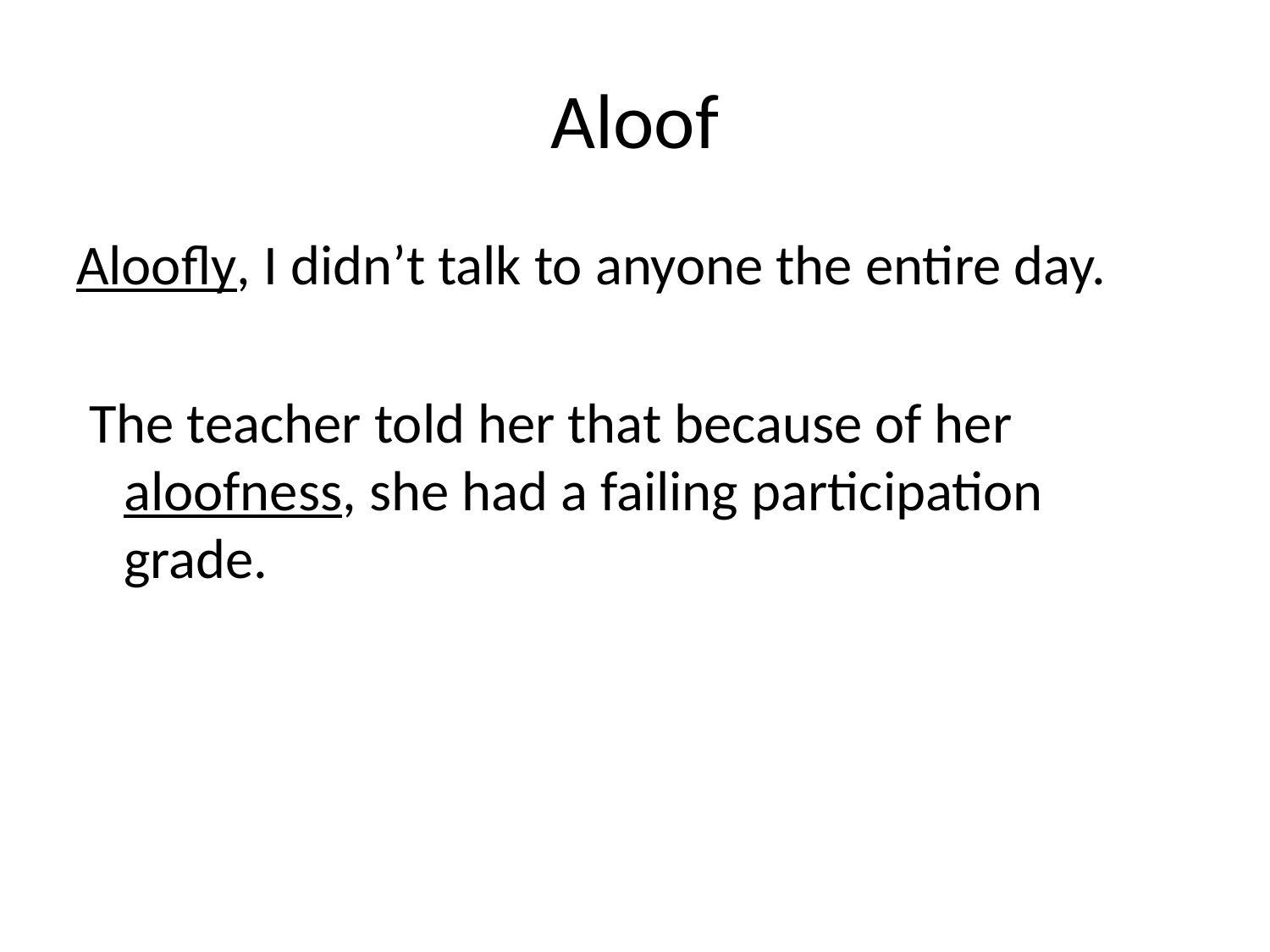

# Aloof
Aloofly, I didn’t talk to anyone the entire day.

 The teacher told her that because of her aloofness, she had a failing participation grade.